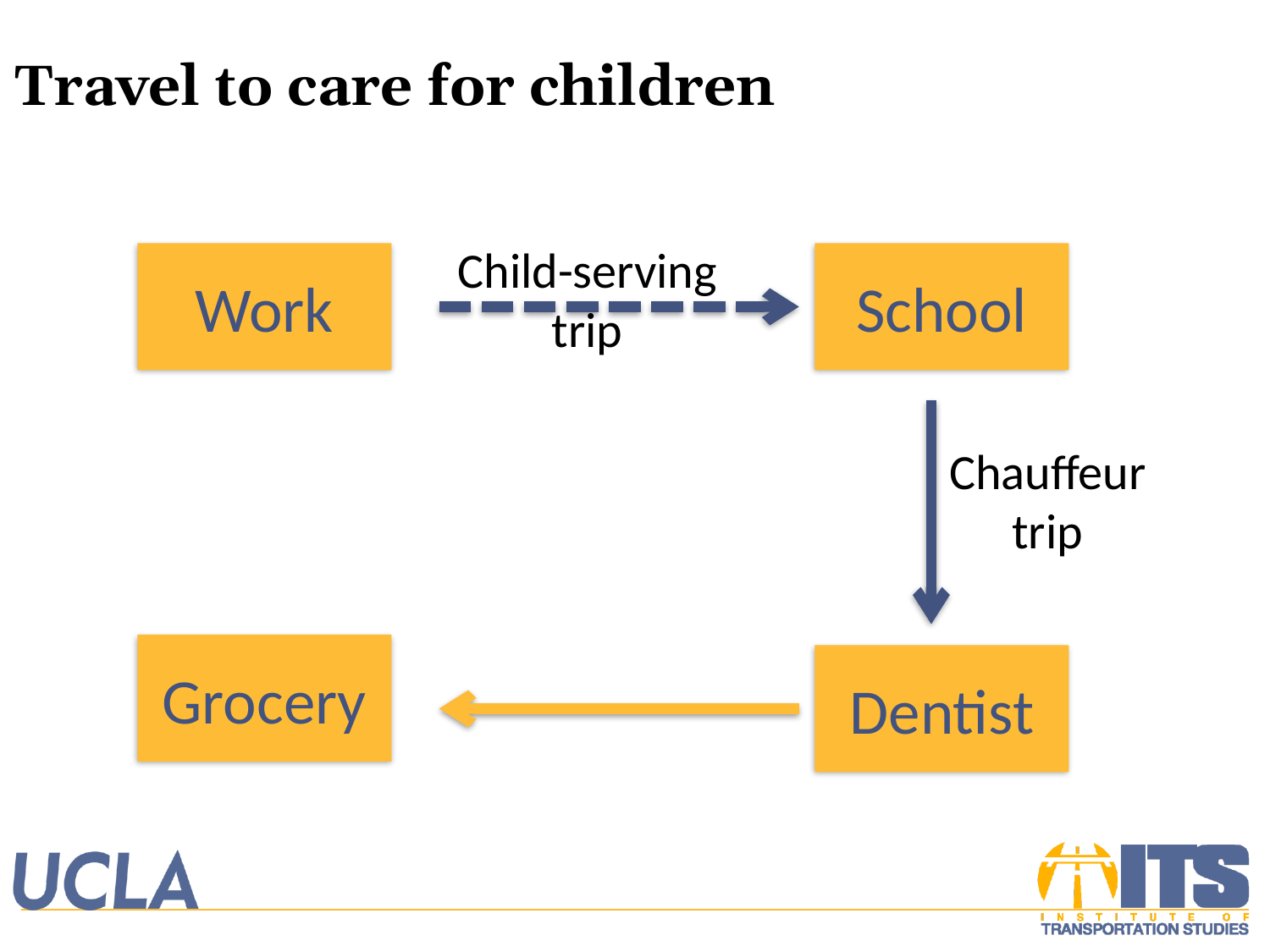

# Travel to care for children
Child-serving trip
Work
School
Chauffeur
trip
Grocery
Dentist